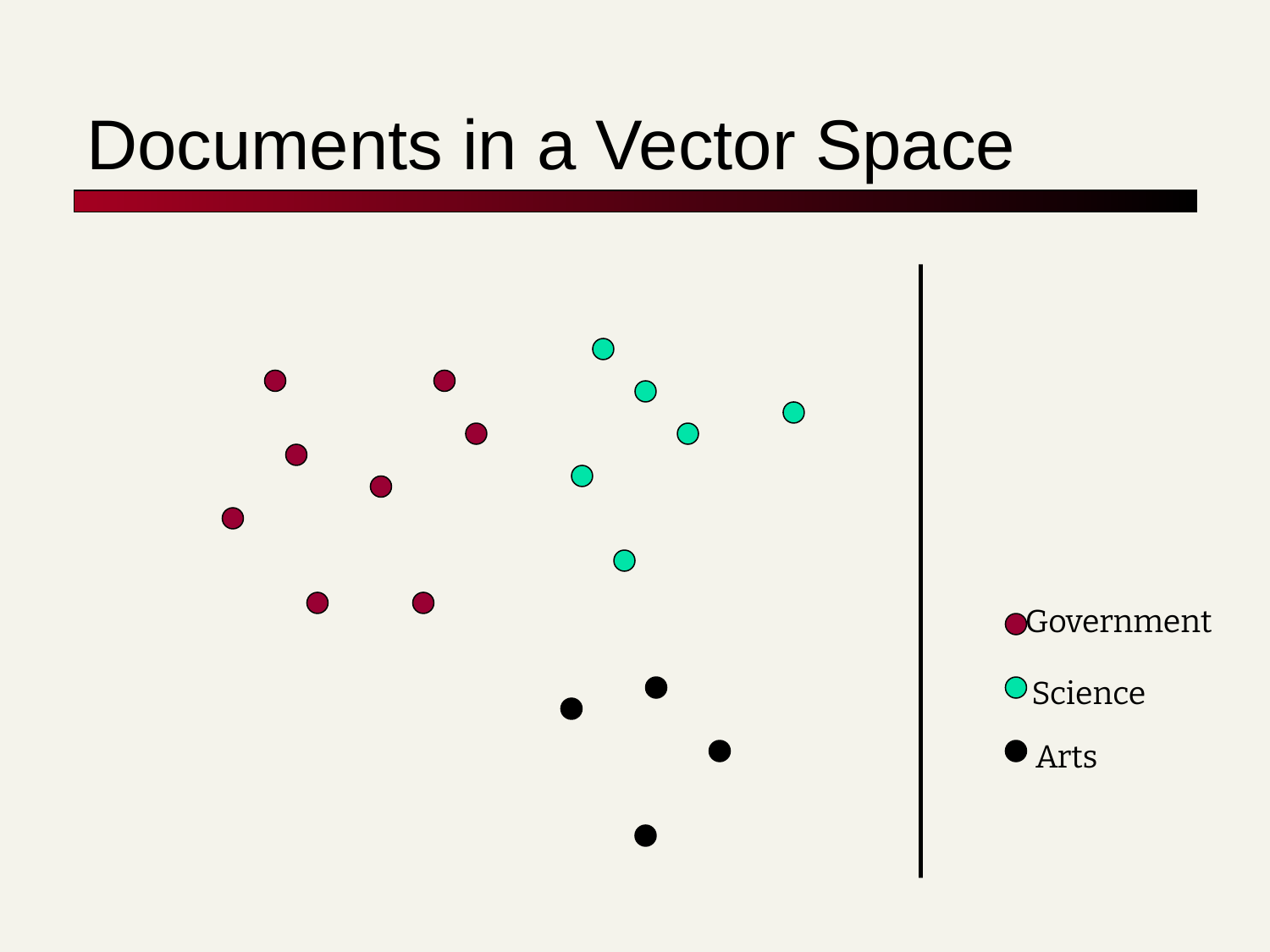

# Documents in a Vector Space

Government

Science

Arts